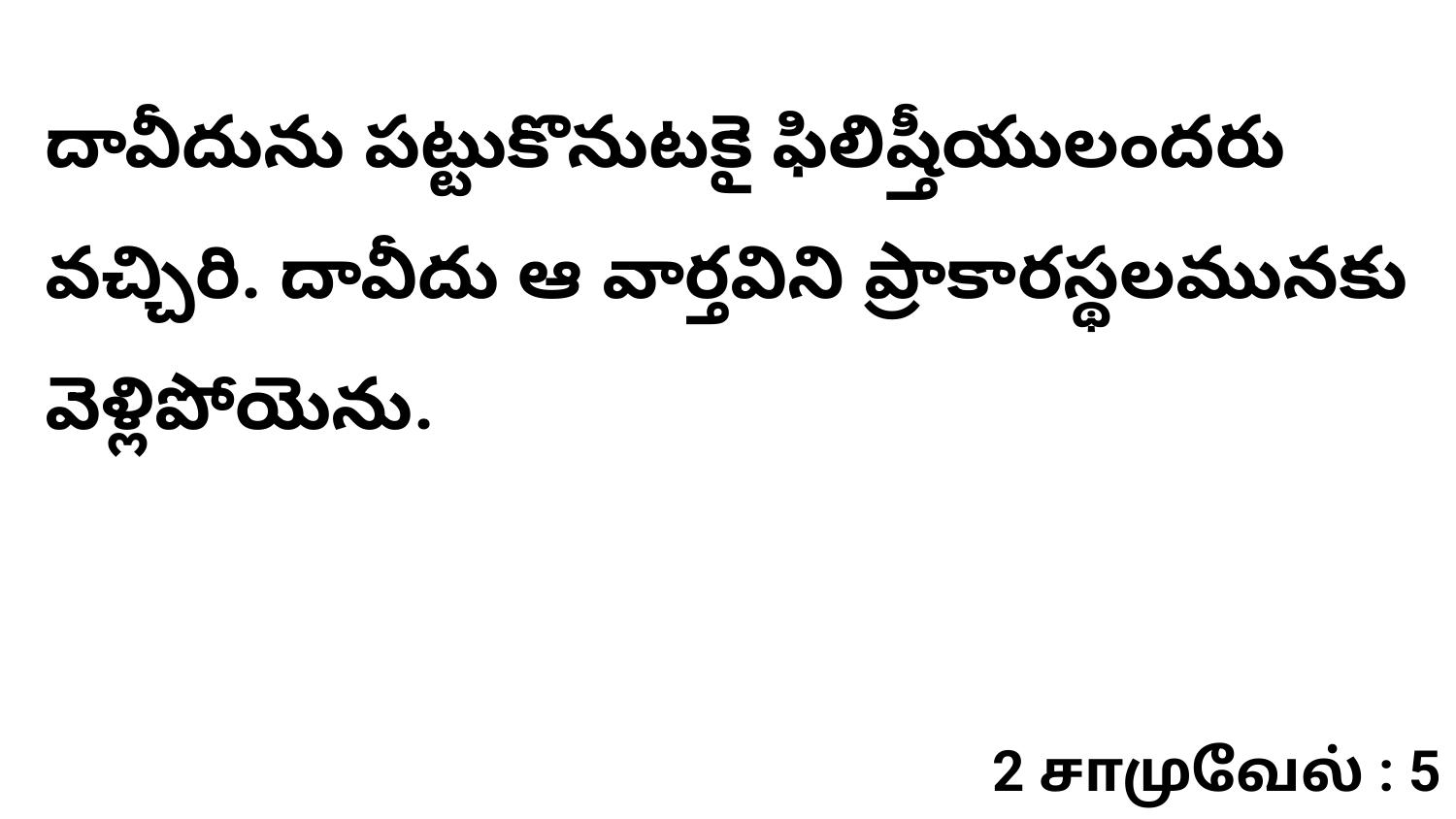

దావీదును పట్టుకొనుటకై ఫిలిష్తీయులందరు వచ్చిరి. దావీదు ఆ వార్తవిని ప్రాకారస్థలమునకు వెళ్లిపోయెను.
2 சாமுவேல் : 5